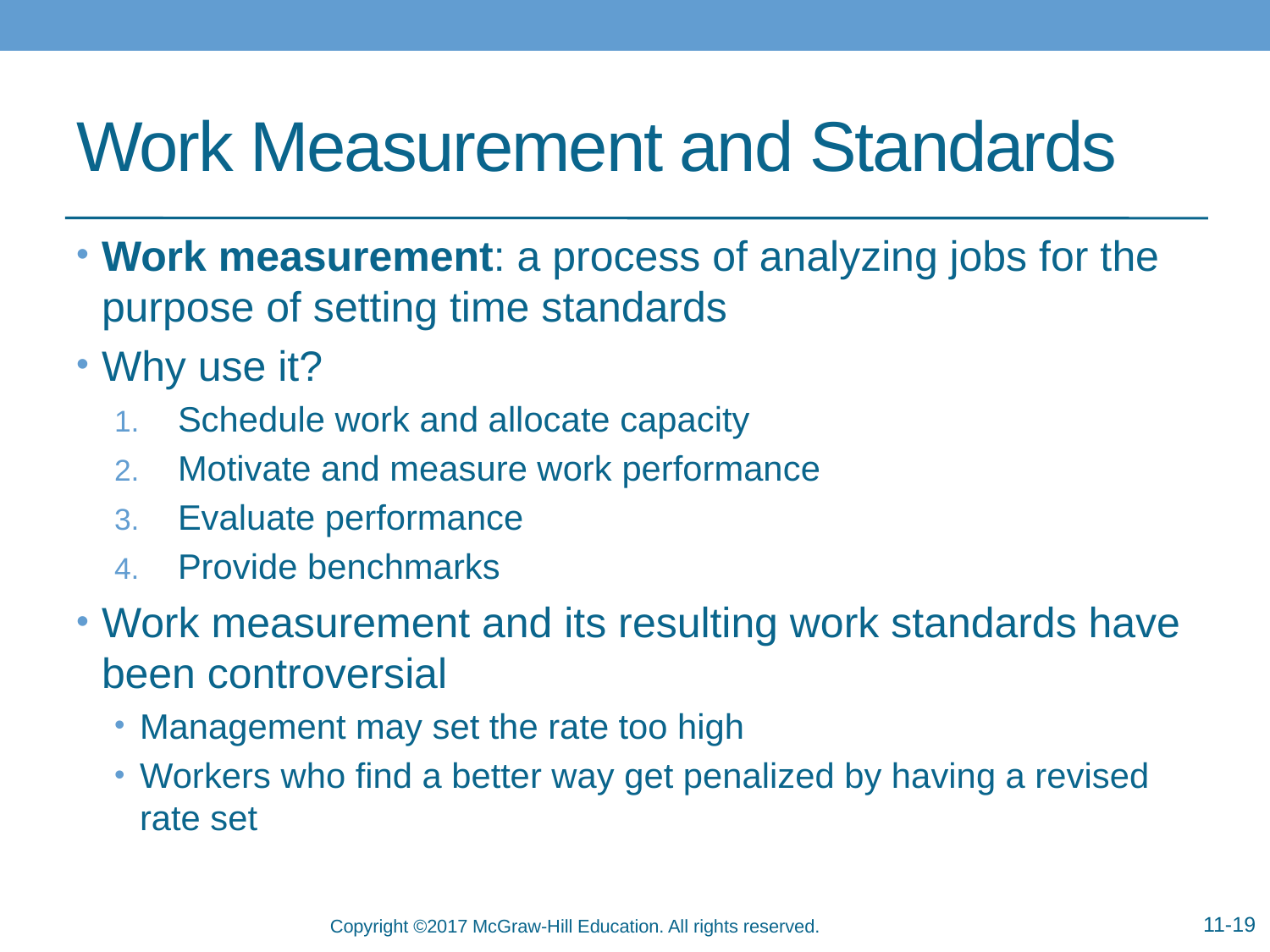

# Work Measurement and Standards
Work measurement: a process of analyzing jobs for the purpose of setting time standards
Why use it?
Schedule work and allocate capacity
Motivate and measure work performance
Evaluate performance
Provide benchmarks
Work measurement and its resulting work standards have been controversial
Management may set the rate too high
Workers who find a better way get penalized by having a revised rate set
11-19